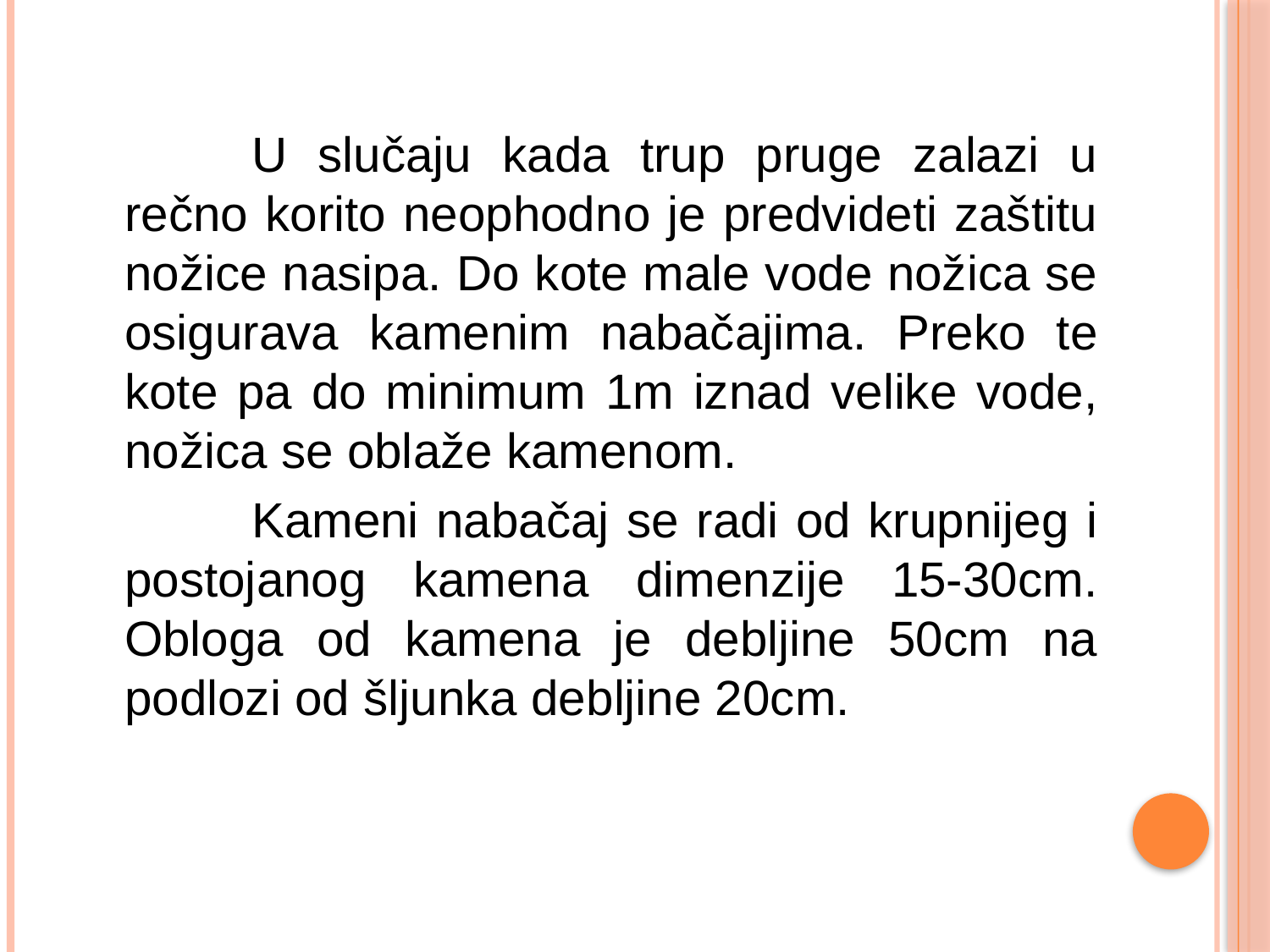

U slučaju kada trup pruge zalazi u rečno korito neophodno je predvideti zaštitu nožice nasipa. Do kote male vode nožica se osigurava kamenim nabačajima. Preko te kote pa do minimum 1m iznad velike vode, nožica se oblaže kamenom.
		Kameni nabačaj se radi od krupnijeg i postojanog kamena dimenzije 15-30cm. Obloga od kamena je debljine 50cm na podlozi od šljunka debljine 20cm.